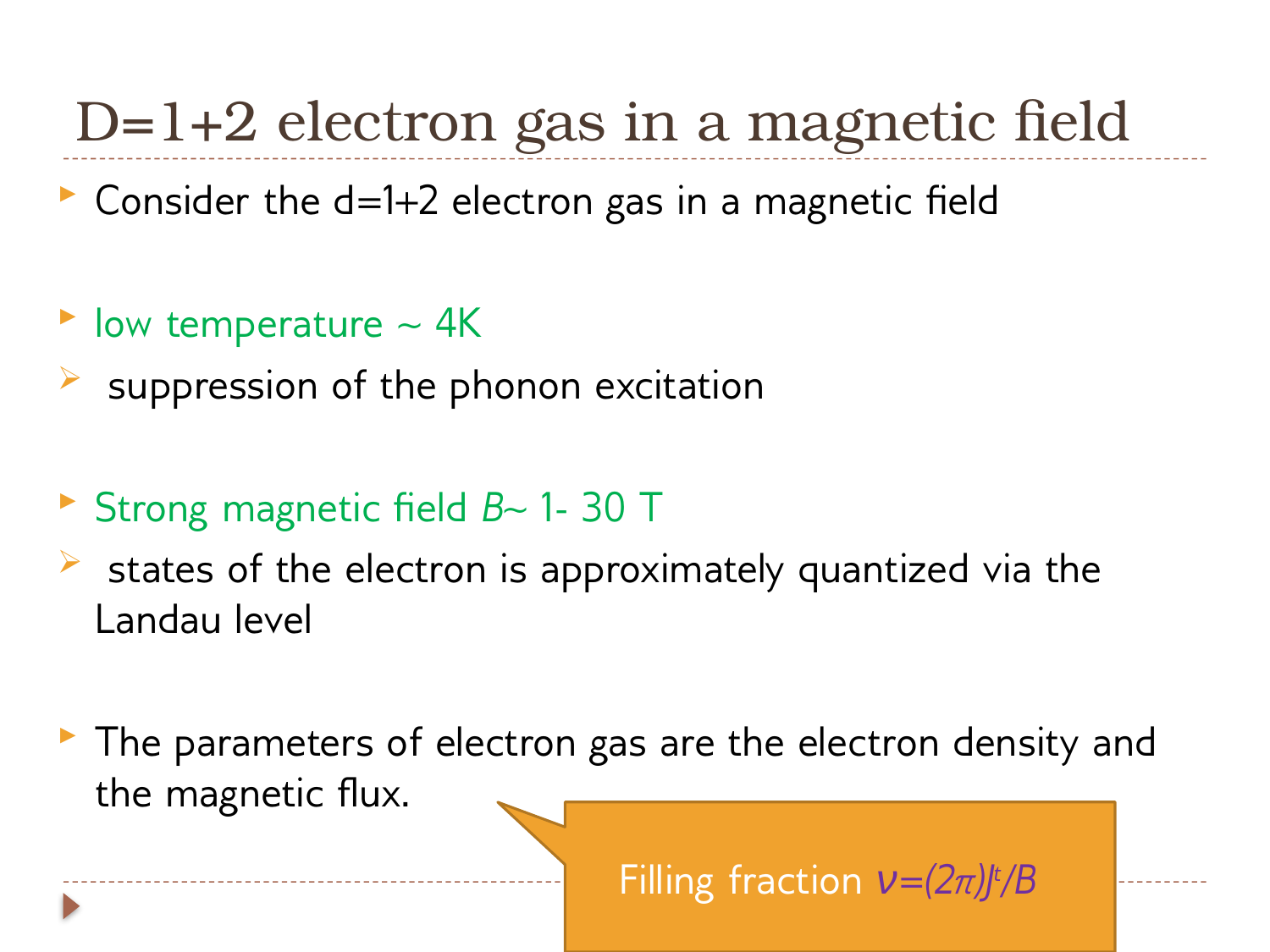

# D=1+2 electron gas in a magnetic field
Consider the d=1+2 electron gas in a magnetic field

low temperature ~ 4K
 suppression of the phonon excitation

Strong magnetic field B~ 1- 30 T
 states of the electron is approximately quantized via the Landau level

The parameters of electron gas are the electron density and the magnetic flux.

Filling fraction ν=(2π)Jt/B